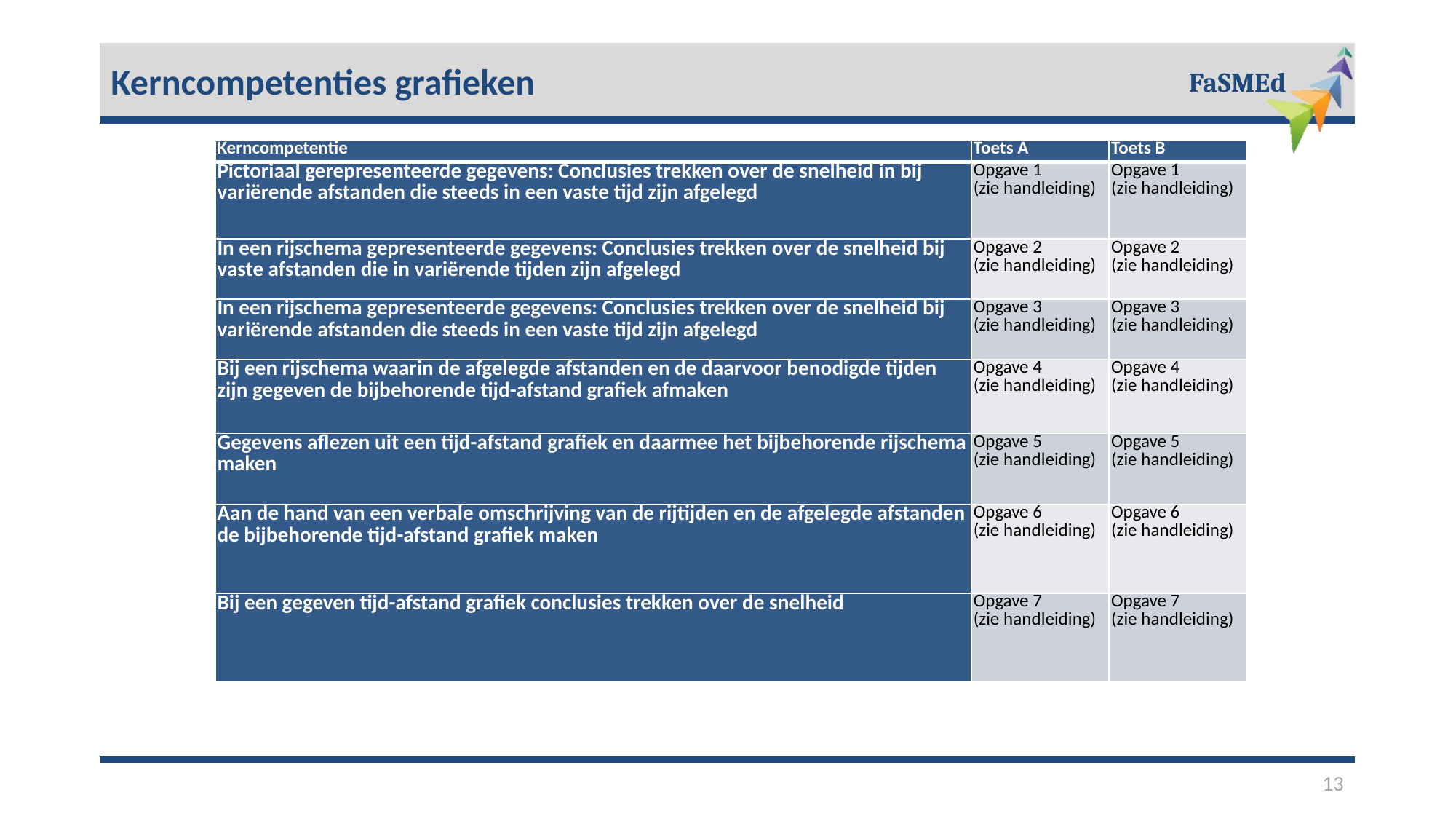

Kerncompetenties grafieken
| Kerncompetentie | Toets A | Toets B |
| --- | --- | --- |
| Pictoriaal gerepresenteerde gegevens: Conclusies trekken over de snelheid in bij variërende afstanden die steeds in een vaste tijd zijn afgelegd | Opgave 1 (zie handleiding) | Opgave 1 (zie handleiding) |
| In een rijschema gepresenteerde gegevens: Conclusies trekken over de snelheid bij vaste afstanden die in variërende tijden zijn afgelegd | Opgave 2 (zie handleiding) | Opgave 2 (zie handleiding) |
| In een rijschema gepresenteerde gegevens: Conclusies trekken over de snelheid bij variërende afstanden die steeds in een vaste tijd zijn afgelegd | Opgave 3 (zie handleiding) | Opgave 3 (zie handleiding) |
| Bij een rijschema waarin de afgelegde afstanden en de daarvoor benodigde tijden zijn gegeven de bijbehorende tijd-afstand grafiek afmaken | Opgave 4 (zie handleiding) | Opgave 4 (zie handleiding) |
| Gegevens aflezen uit een tijd-afstand grafiek en daarmee het bijbehorende rijschema maken | Opgave 5 (zie handleiding) | Opgave 5 (zie handleiding) |
| Aan de hand van een verbale omschrijving van de rijtijden en de afgelegde afstanden de bijbehorende tijd-afstand grafiek maken | Opgave 6 (zie handleiding) | Opgave 6 (zie handleiding) |
| Bij een gegeven tijd-afstand grafiek conclusies trekken over de snelheid | Opgave 7 (zie handleiding) | Opgave 7 (zie handleiding) |